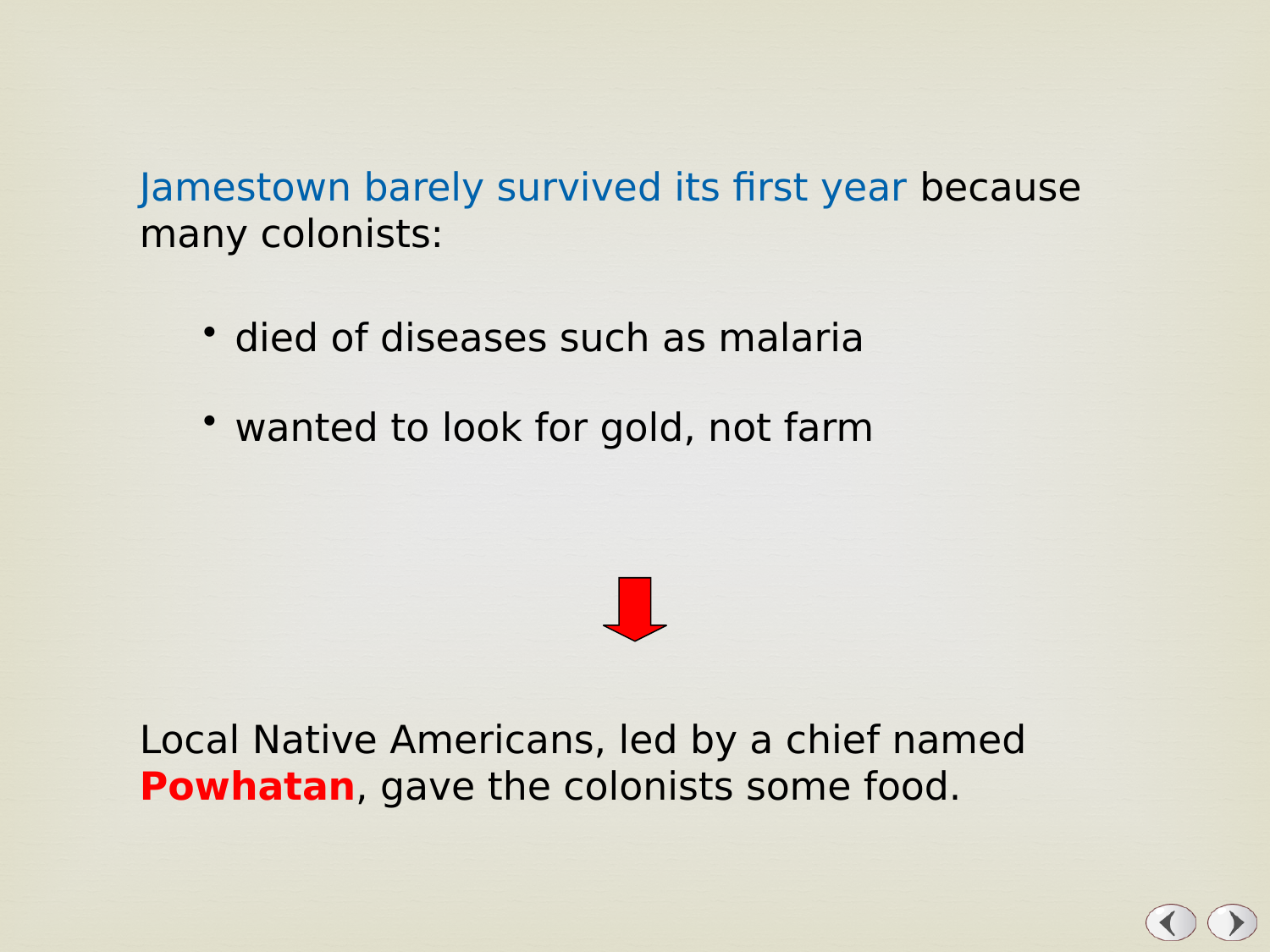

Jamestown barely survived its first year because many colonists:
died of diseases such as malaria
wanted to look for gold, not farm

Local Native Americans, led by a chief named Powhatan, gave the colonists some food.